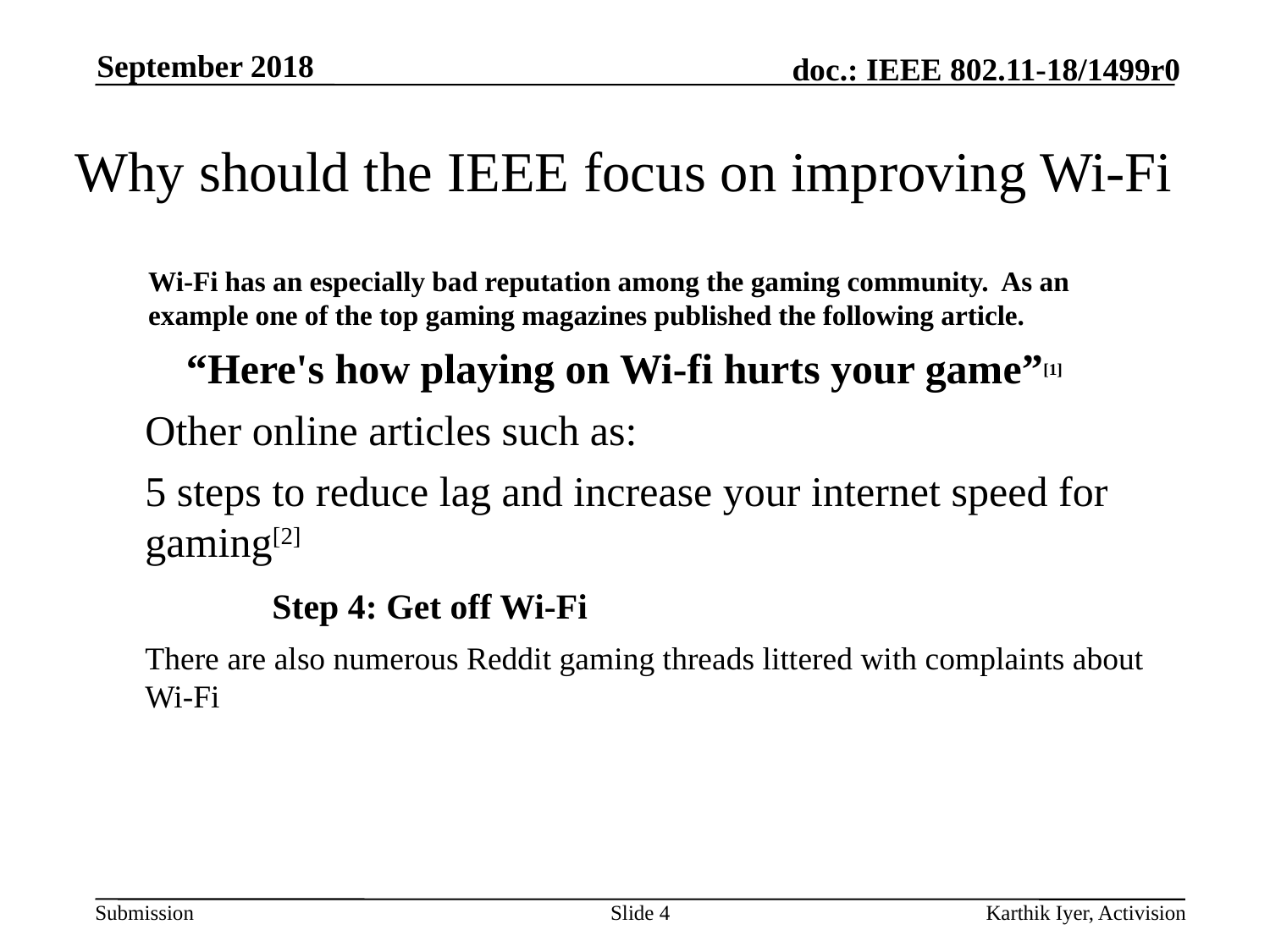

September 2018
# Why should the IEEE focus on improving Wi-Fi
Wi-Fi has an especially bad reputation among the gaming community.  As an example one of the top gaming magazines published the following article.
“Here's how playing on Wi-fi hurts your game”[1]
Other online articles such as:
5 steps to reduce lag and increase your internet speed for gaming[2]
	Step 4: Get off Wi-Fi
There are also numerous Reddit gaming threads littered with complaints about Wi-Fi

Slide 4
Karthik Iyer, Activision